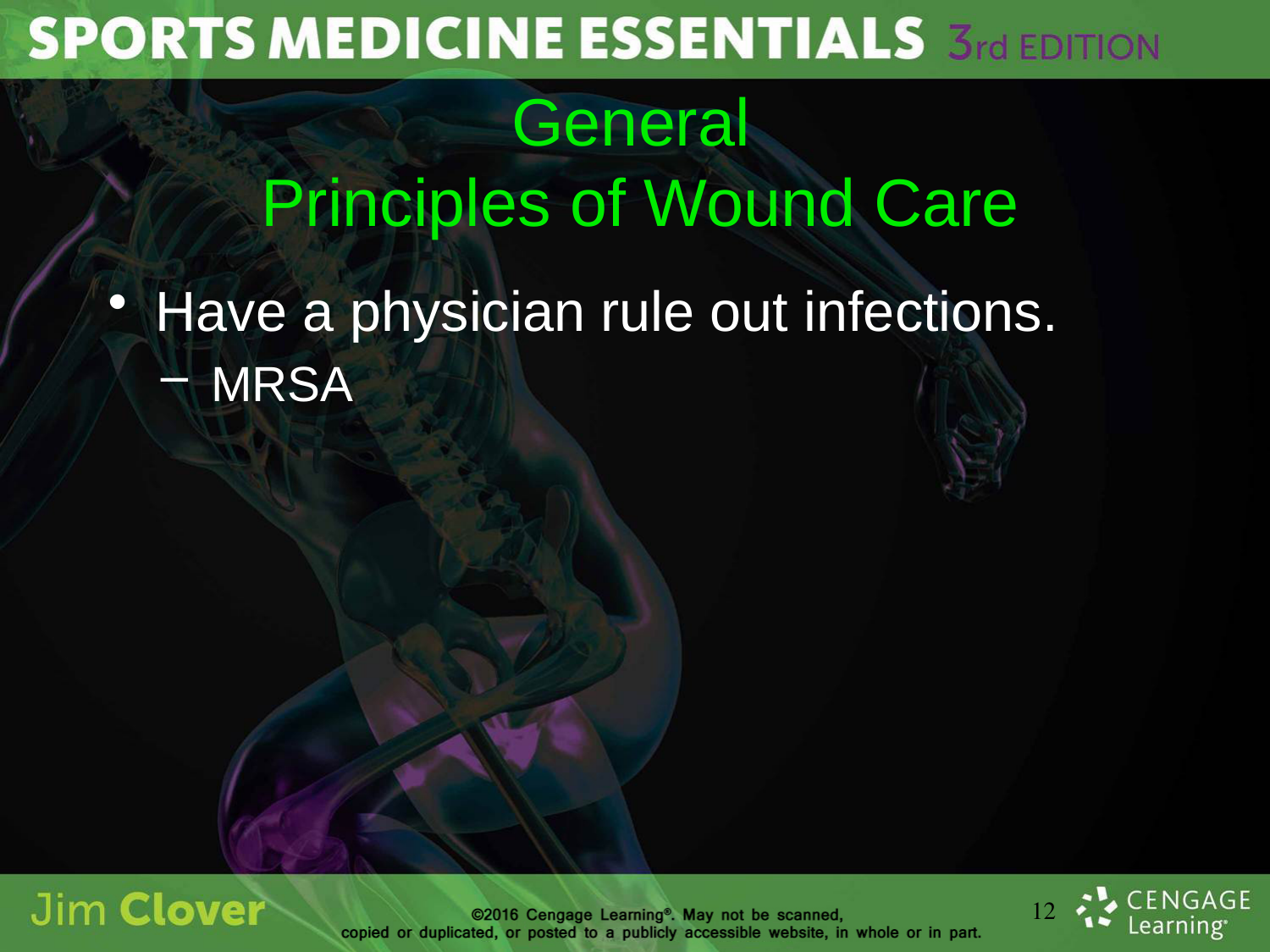

# General Principles of Wound Care
Have a physician rule out infections.
MRSA
12